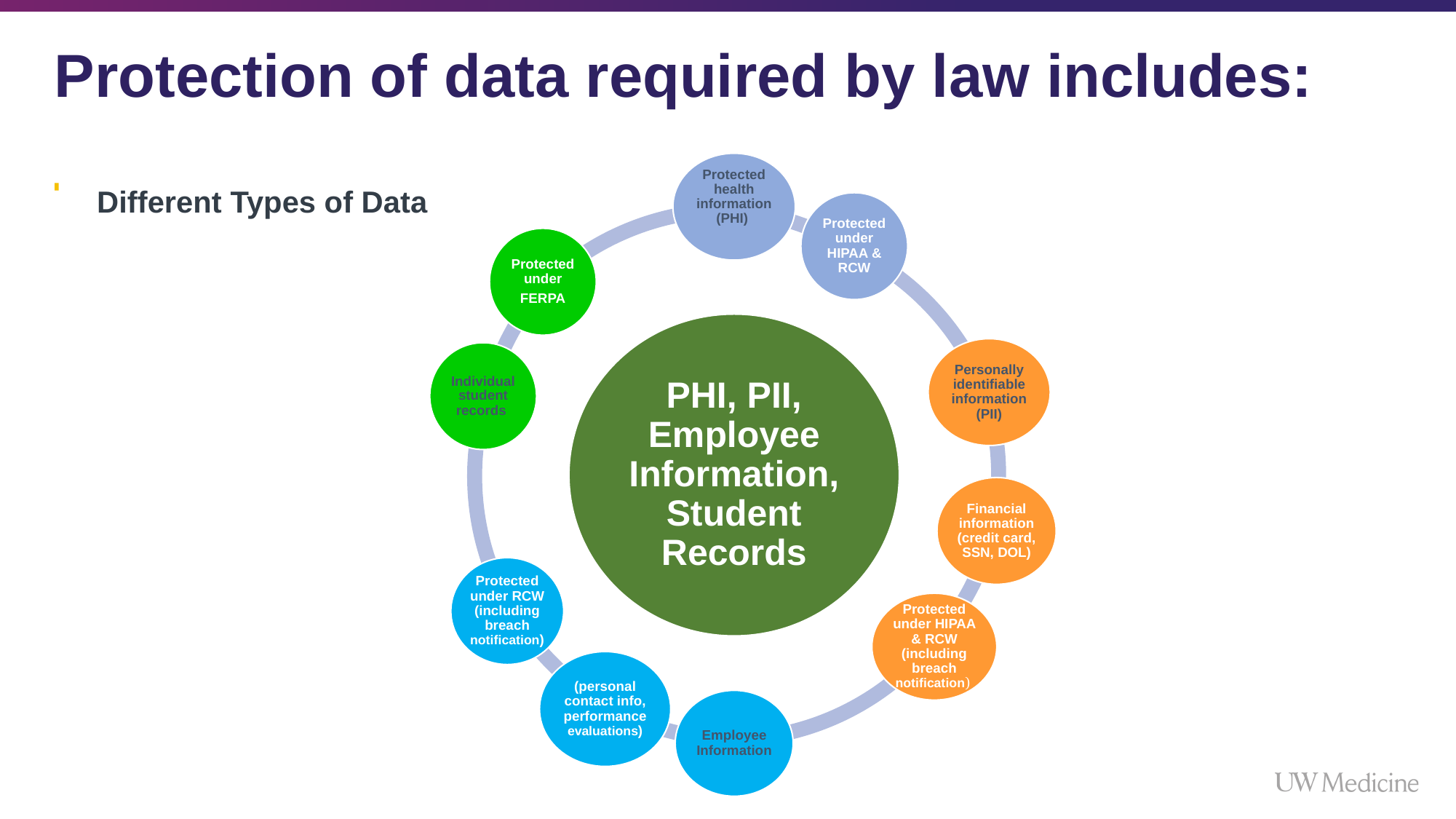

# Protection of data required by law includes:
PHI, PII, Employee Information, Student Records
Protected health information (PHI)

Protected under HIPAA & RCW
Personally identifiable information (PII)
Financial information (credit card, SSN, DOL)
Protected under HIPAA & RCW (including breach notification)
Employee Information
(personal contact info, performance evaluations)
Protected under RCW (including breach notification)
Individual student records
Protected under
FERPA
Different Types of Data